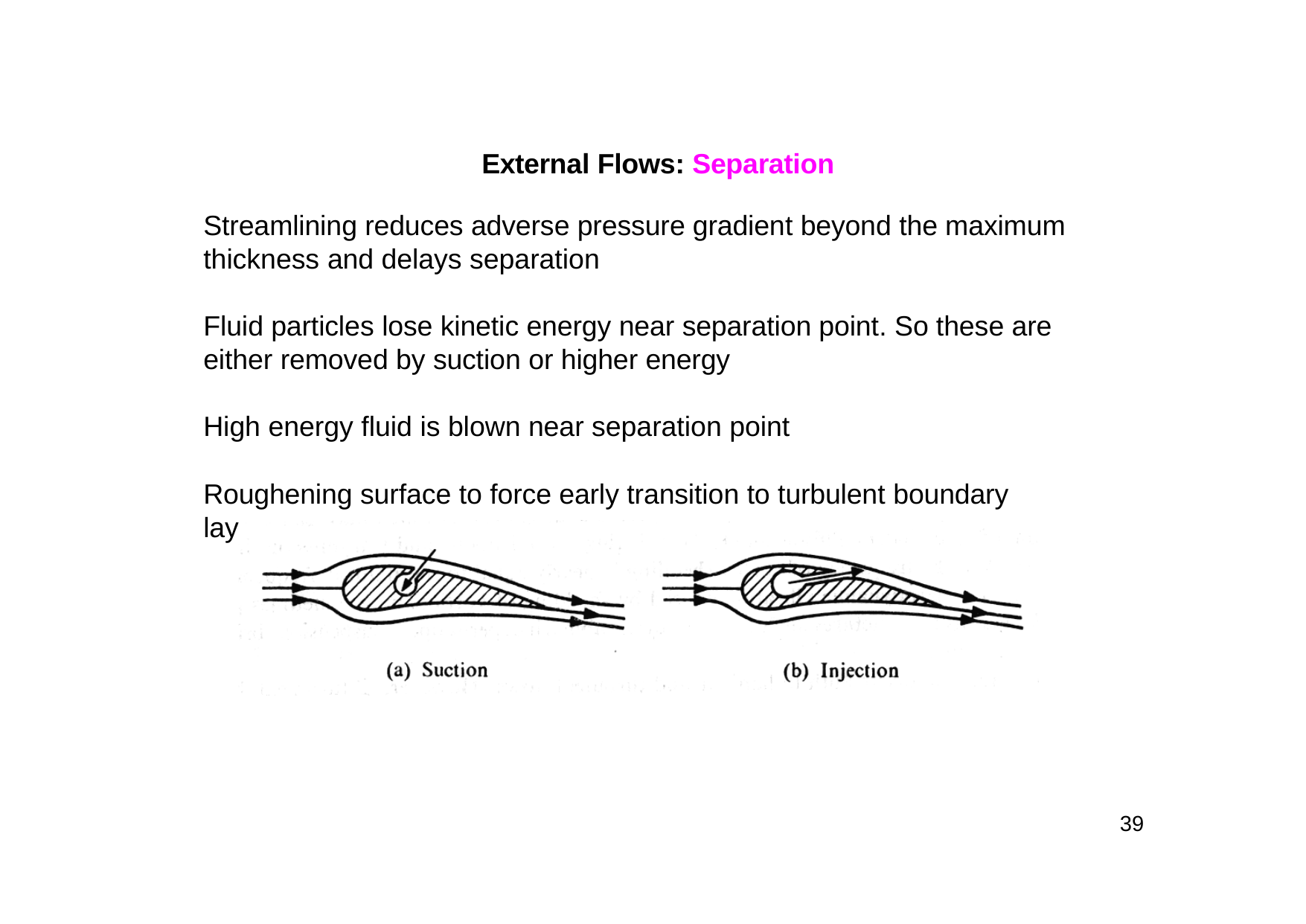

# External Flows: Separation
Streamlining reduces adverse pressure gradient beyond the maximum thickness and delays separation

Fluid particles lose kinetic energy near separation point. So these are either removed by suction or higher energy

High energy fluid is blown near separation point

Roughening surface to force early transition to turbulent boundary layer

39